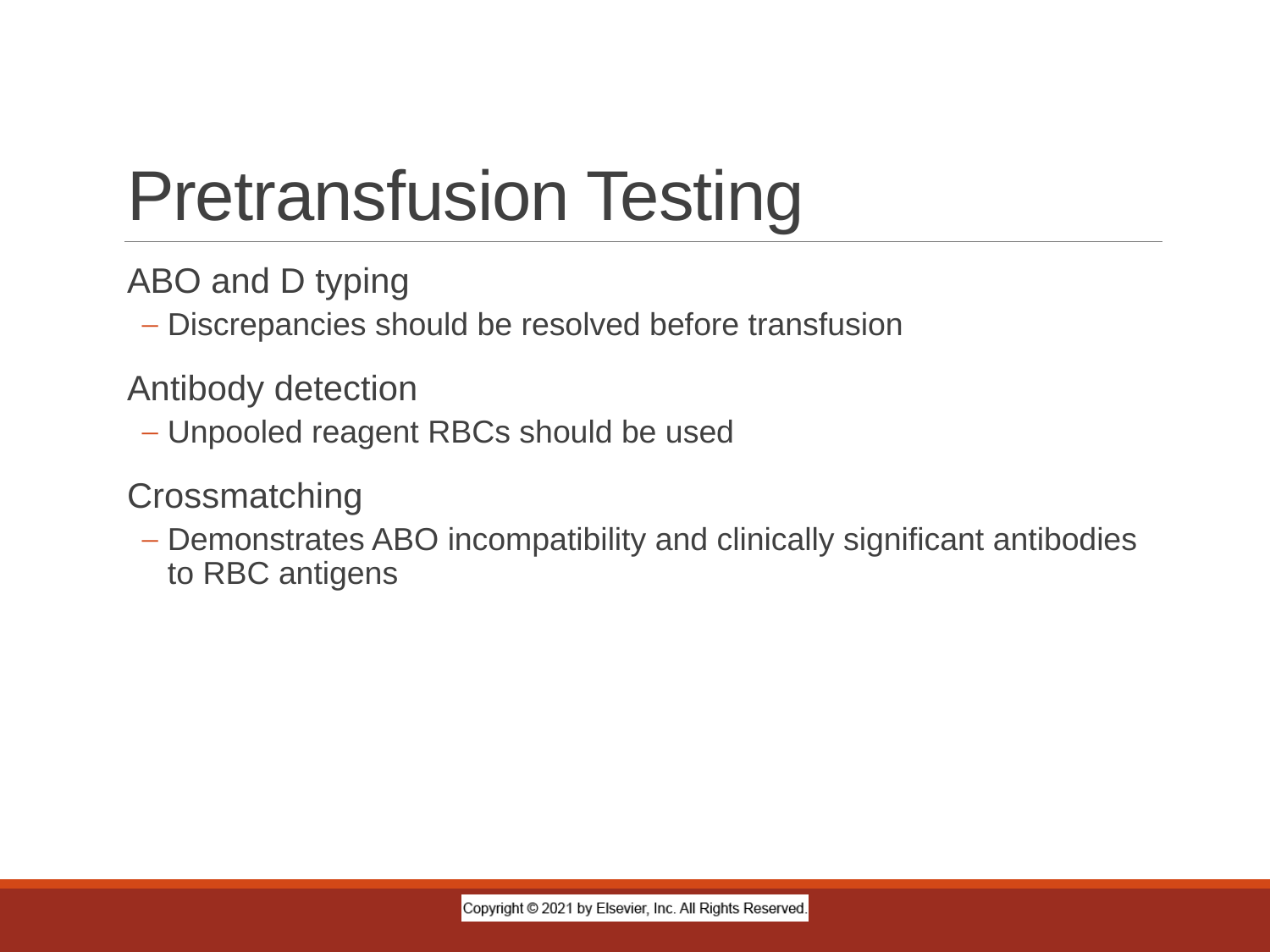

# Pretransfusion Testing
ABO and D typing
Discrepancies should be resolved before transfusion
Antibody detection
Unpooled reagent RBCs should be used
Crossmatching
Demonstrates ABO incompatibility and clinically significant antibodies to RBC antigens